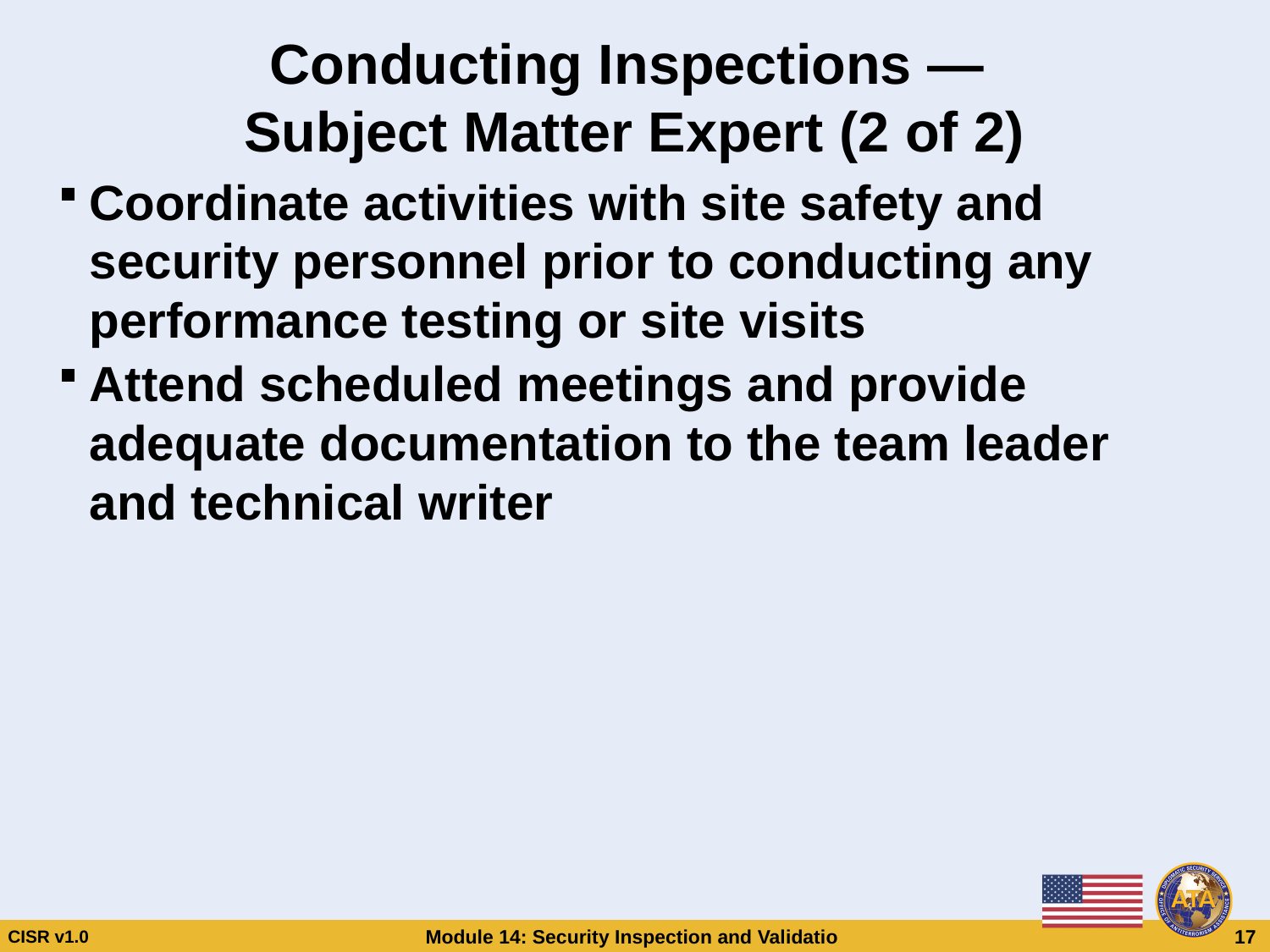

# Conducting Inspections — Subject Matter Expert (2 of 2)
Coordinate activities with site safety and security personnel prior to conducting any performance testing or site visits
Attend scheduled meetings and provide adequate documentation to the team leader and technical writer
Conducting Inspections —
Subject Matter Expert (2 of 2)
Coordinate activities with site safety and security personnel prior to conducting any performance testing or site visits
Attend scheduled meetings and provide adequate documentation to the team leader and technical writer
CISR v1.0
Module 14: Security Inspection and Validation
 17